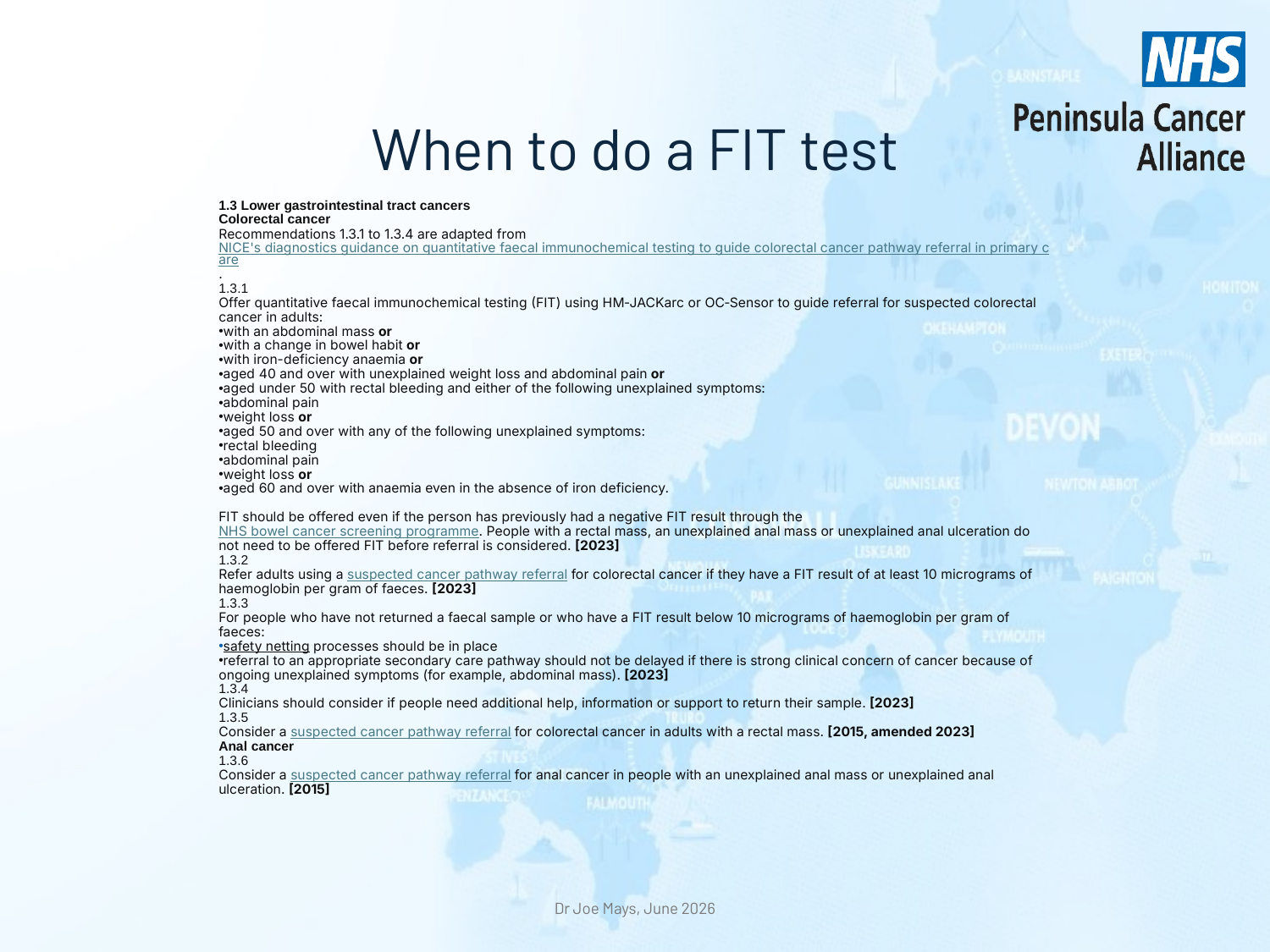

When to do a FIT test
1.3 Lower gastrointestinal tract cancers
Colorectal cancer
Recommendations 1.3.1 to 1.3.4 are adapted from NICE's diagnostics guidance on quantitative faecal immunochemical testing to guide colorectal cancer pathway referral in primary care.
1.3.1
Offer quantitative faecal immunochemical testing (FIT) using HM‑JACKarc or OC‑Sensor to guide referral for suspected colorectal cancer in adults:
with an abdominal mass or
with a change in bowel habit or
with iron-deficiency anaemia or
aged 40 and over with unexplained weight loss and abdominal pain or
aged under 50 with rectal bleeding and either of the following unexplained symptoms:
abdominal pain
weight loss or
aged 50 and over with any of the following unexplained symptoms:
rectal bleeding
abdominal pain
weight loss or
aged 60 and over with anaemia even in the absence of iron deficiency.
FIT should be offered even if the person has previously had a negative FIT result through the NHS bowel cancer screening programme. People with a rectal mass, an unexplained anal mass or unexplained anal ulceration do not need to be offered FIT before referral is considered. [2023]
1.3.2
Refer adults using a suspected cancer pathway referral for colorectal cancer if they have a FIT result of at least 10 micrograms of haemoglobin per gram of faeces. [2023]
1.3.3
For people who have not returned a faecal sample or who have a FIT result below 10 micrograms of haemoglobin per gram of faeces:
safety netting processes should be in place
referral to an appropriate secondary care pathway should not be delayed if there is strong clinical concern of cancer because of ongoing unexplained symptoms (for example, abdominal mass). [2023]
1.3.4
Clinicians should consider if people need additional help, information or support to return their sample. [2023]
1.3.5
Consider a suspected cancer pathway referral for colorectal cancer in adults with a rectal mass. [2015, amended 2023]
Anal cancer
1.3.6
Consider a suspected cancer pathway referral for anal cancer in people with an unexplained anal mass or unexplained anal ulceration. [2015]

Dr Joe Mays, June 2026